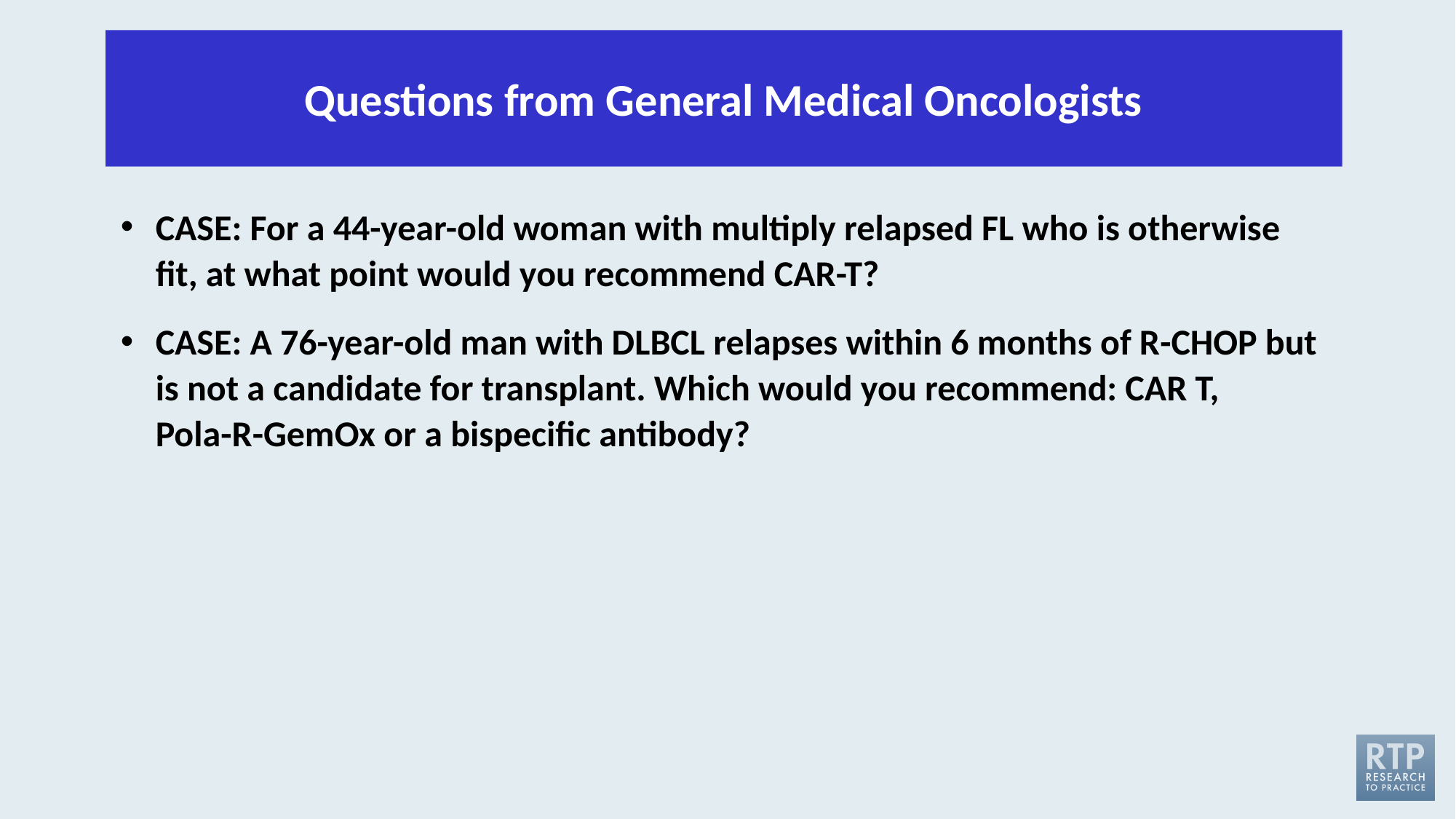

Questions from General Medical Oncologists
CASE: For a 44-year-old woman with multiply relapsed FL who is otherwise fit, at what point would you recommend CAR-T?
CASE: A 76-year-old man with DLBCL relapses within 6 months of R-CHOP but is not a candidate for transplant. Which would you recommend: CAR T,
Pola-R-GemOx or a bispecific antibody?